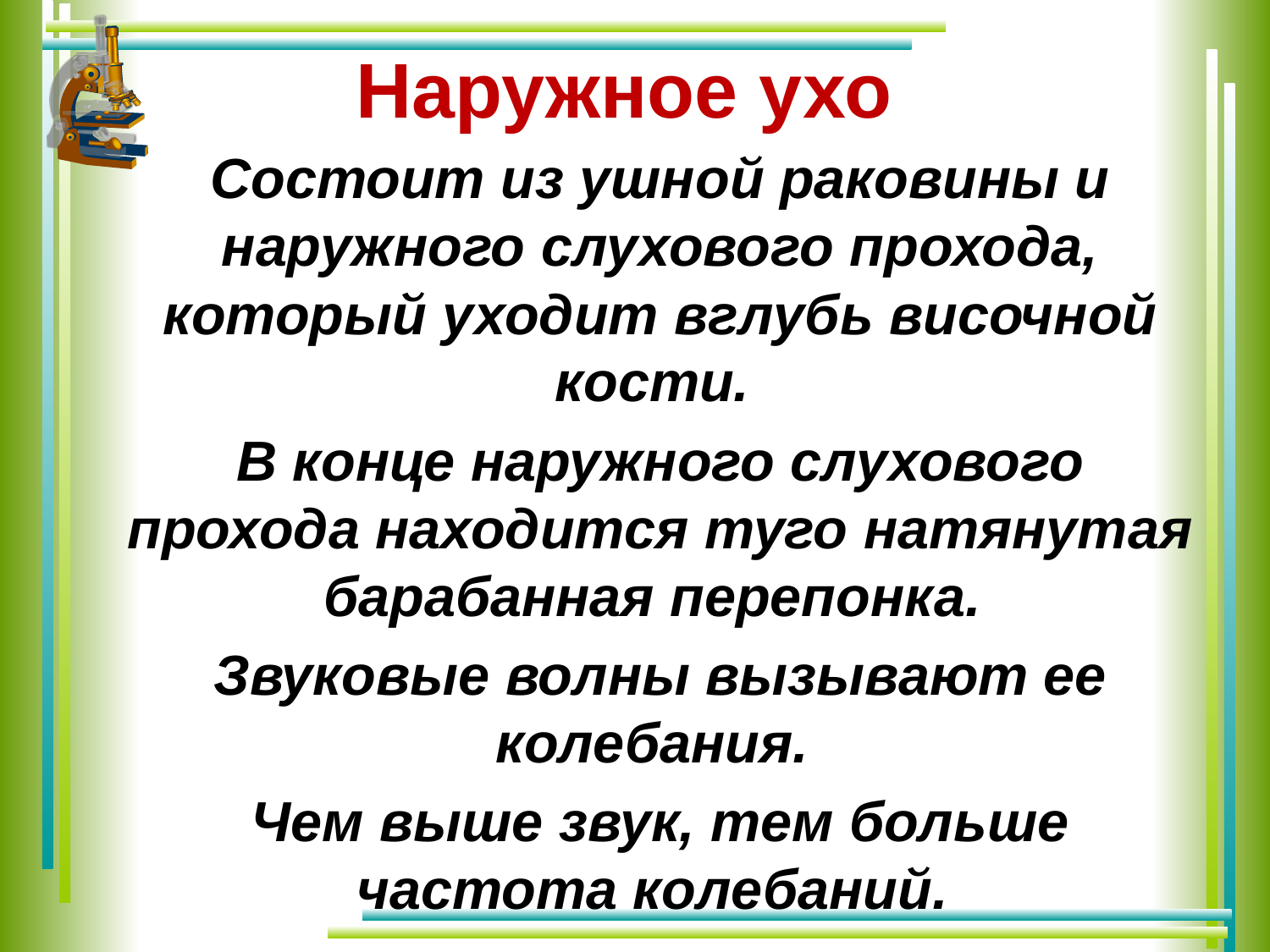

# Наружное ухо
	Состоит из ушной раковины и наружного слухового прохода, который уходит вглубь височной кости.
	В конце наружного слухового прохода находится туго натянутая барабанная перепонка.
	Звуковые волны вызывают ее колебания.
	Чем выше звук, тем больше частота колебаний.